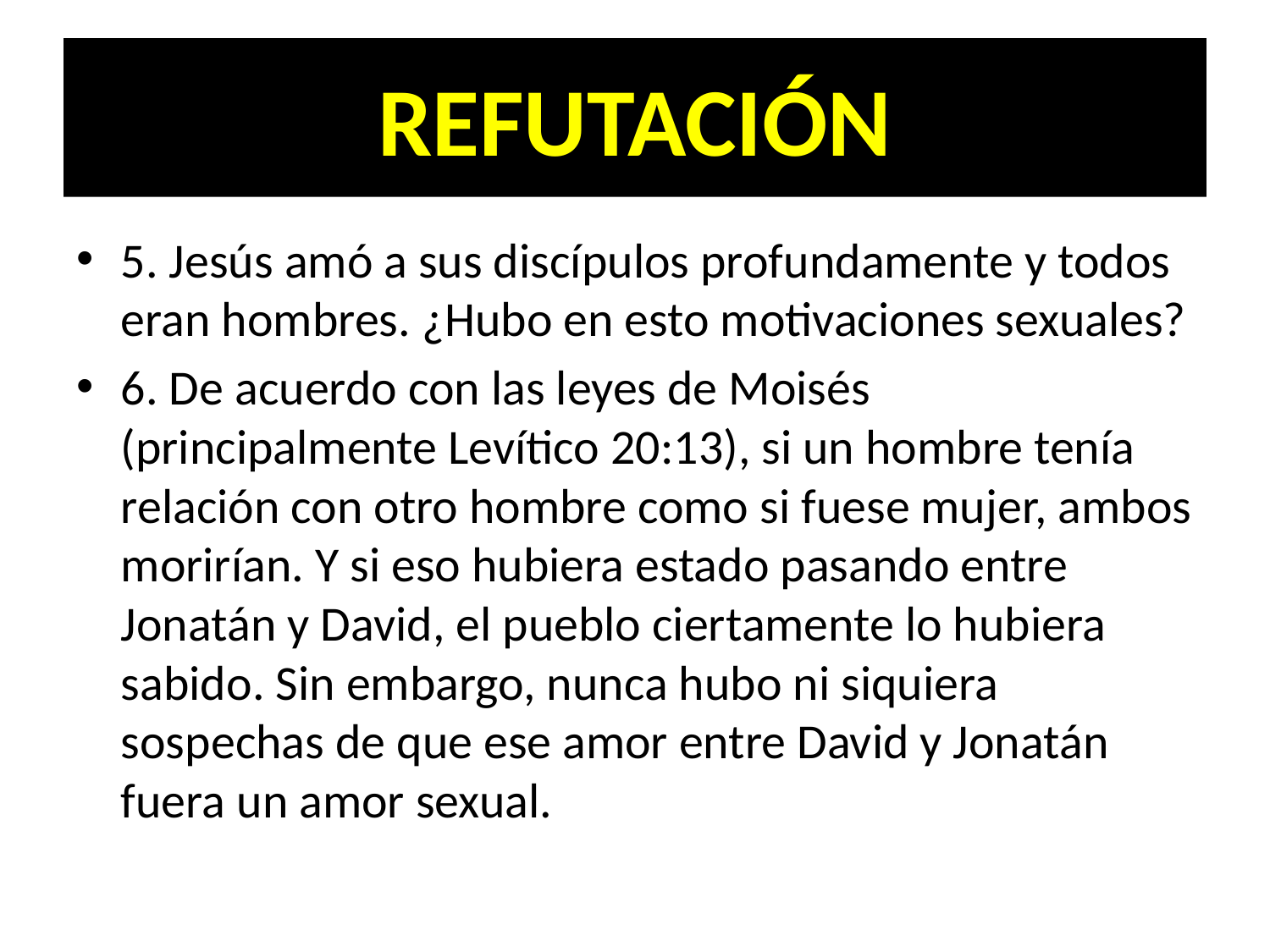

# REFUTACIÓN
5. Jesús amó a sus discípulos profundamente y todos eran hombres. ¿Hubo en esto motivaciones sexuales?
6. De acuerdo con las leyes de Moisés (principalmente Levítico 20:13), si un hombre tenía relación con otro hombre como si fuese mujer, ambos morirían. Y si eso hubiera estado pasando entre Jonatán y David, el pueblo ciertamente lo hubiera sabido. Sin embargo, nunca hubo ni siquiera sospechas de que ese amor entre David y Jonatán fuera un amor sexual.